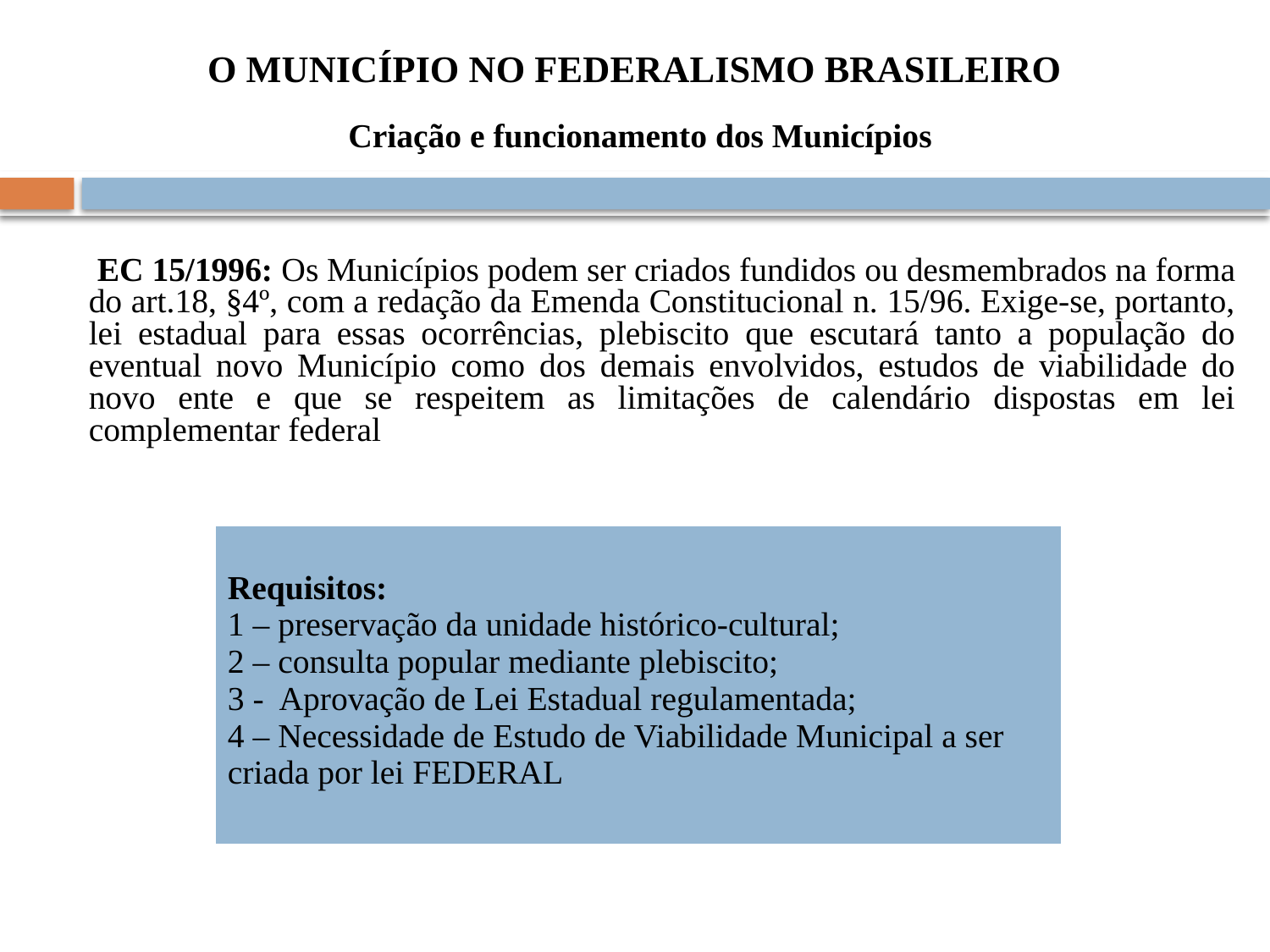

# O MUNICÍPIO NO FEDERALISMO BRASILEIRO
Criação e funcionamento dos Municípios

	 EC 15/1996: Os Municípios podem ser criados fundidos ou desmembrados na forma do art.18, §4º, com a redação da Emenda Constitucional n. 15/96. Exige-se, portanto, lei estadual para essas ocorrências, plebiscito que escutará tanto a população do eventual novo Município como dos demais envolvidos, estudos de viabilidade do novo ente e que se respeitem as limitações de calendário dispostas em lei complementar federal

| Requisitos: 1 – preservação da unidade histórico-cultural; 2 – consulta popular mediante plebiscito; 3 - Aprovação de Lei Estadual regulamentada; 4 – Necessidade de Estudo de Viabilidade Municipal a ser criada por lei FEDERAL |
| --- |